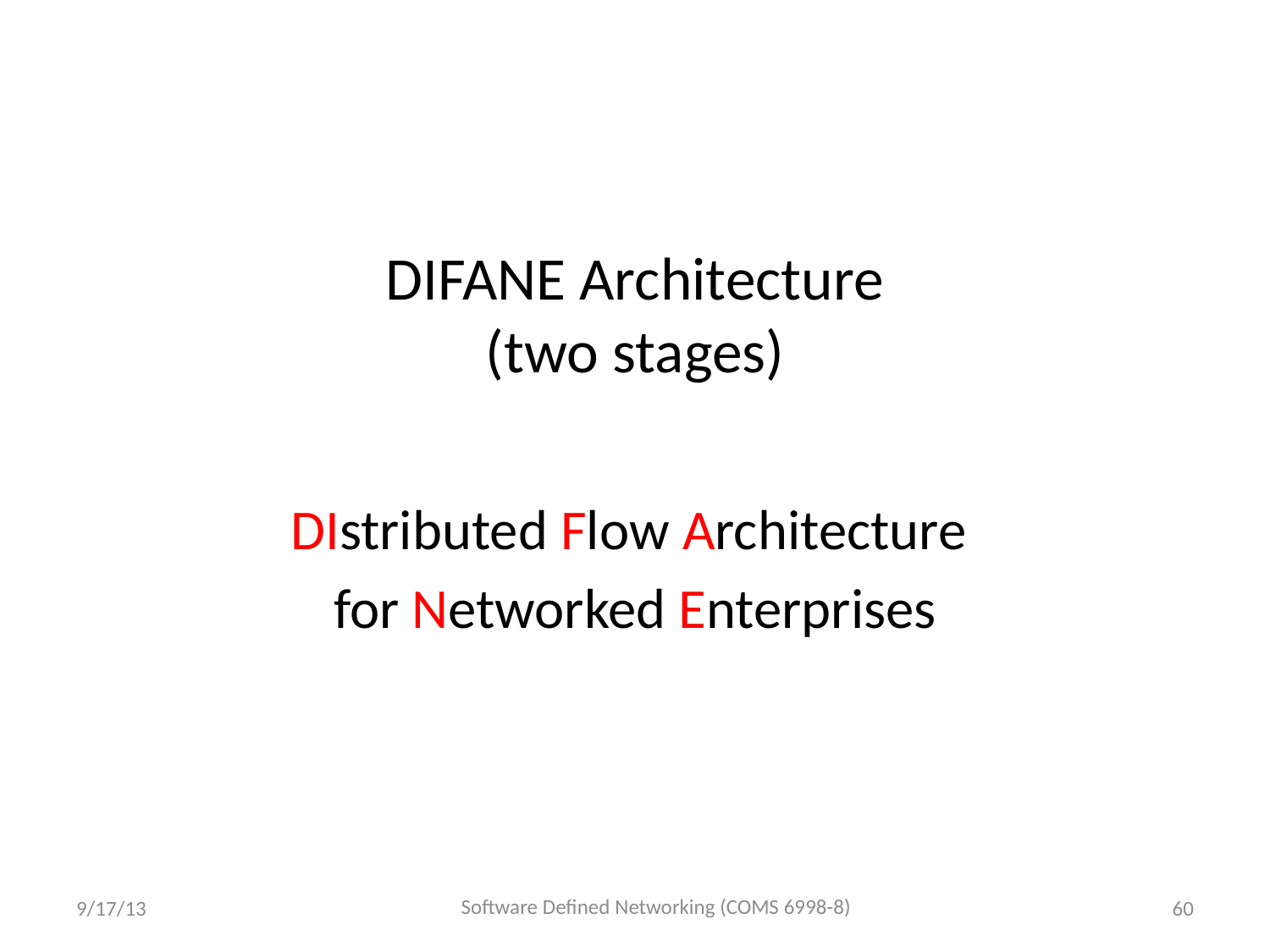

# DIFANE Architecture (two stages)
DIstributed Flow Architecture
for Networked Enterprises
Software Defined Networking (COMS 6998-8)
9/17/13
60